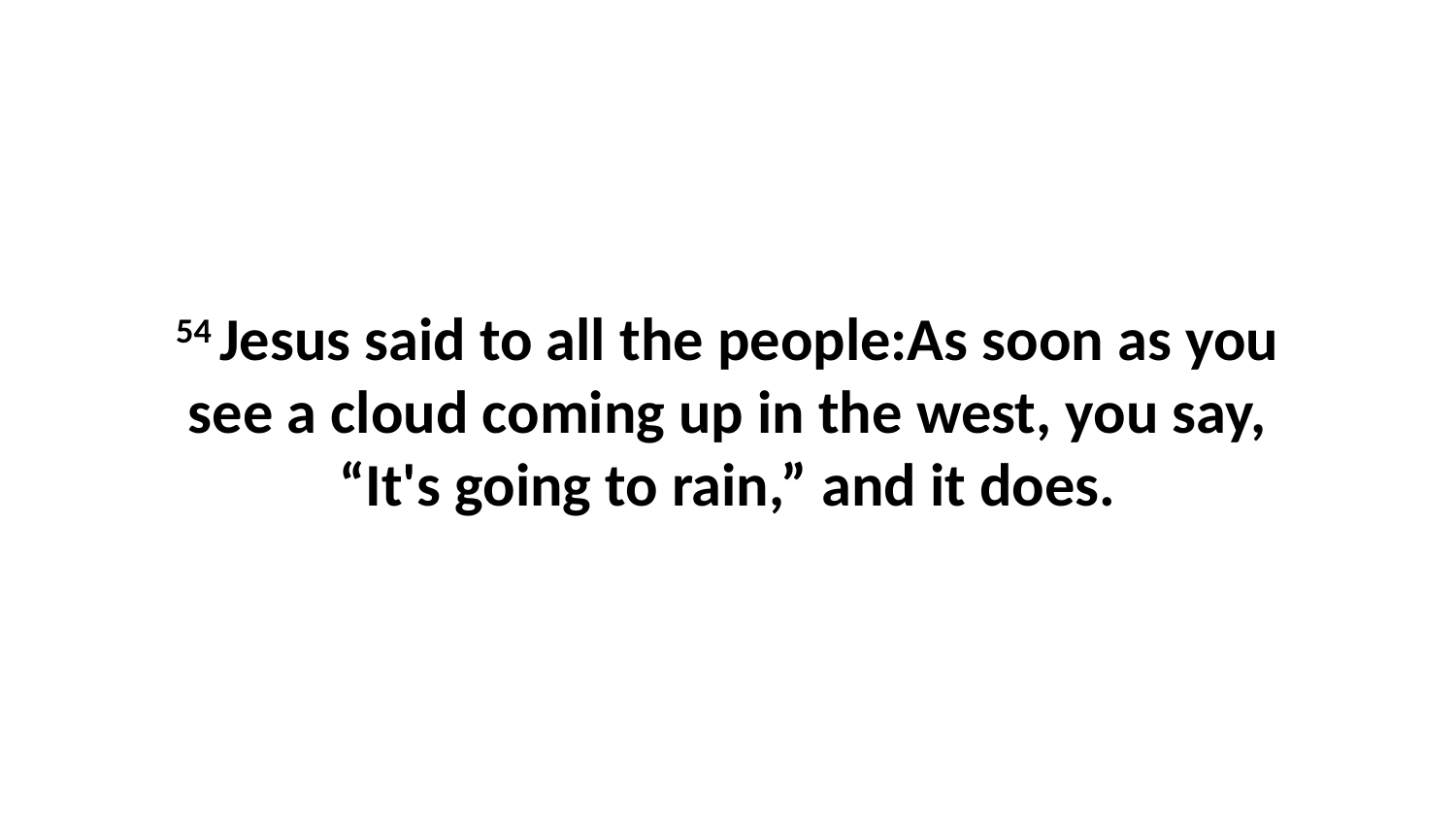

54 Jesus said to all the people:As soon as you see a cloud coming up in the west, you say, “It's going to rain,” and it does.